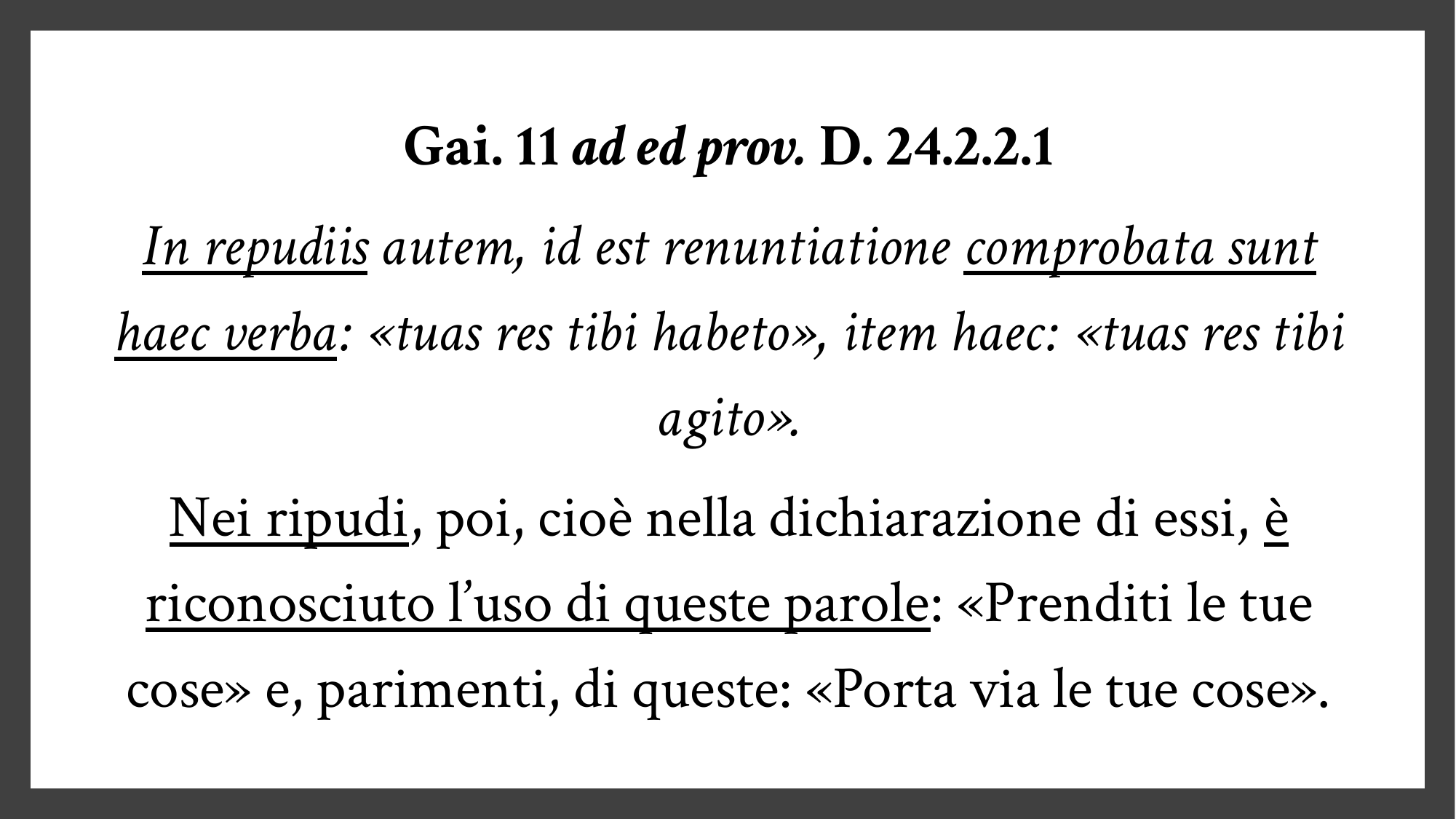

Gai. 11 ad ed prov. D. 24.2.2.1
In repudiis autem, id est renuntiatione comprobata sunt haec verba: «tuas res tibi habeto», item haec: «tuas res tibi agito».
Nei ripudi, poi, cioè nella dichiarazione di essi, è riconosciuto l’uso di queste parole: «Prenditi le tue cose» e, parimenti, di queste: «Porta via le tue cose».